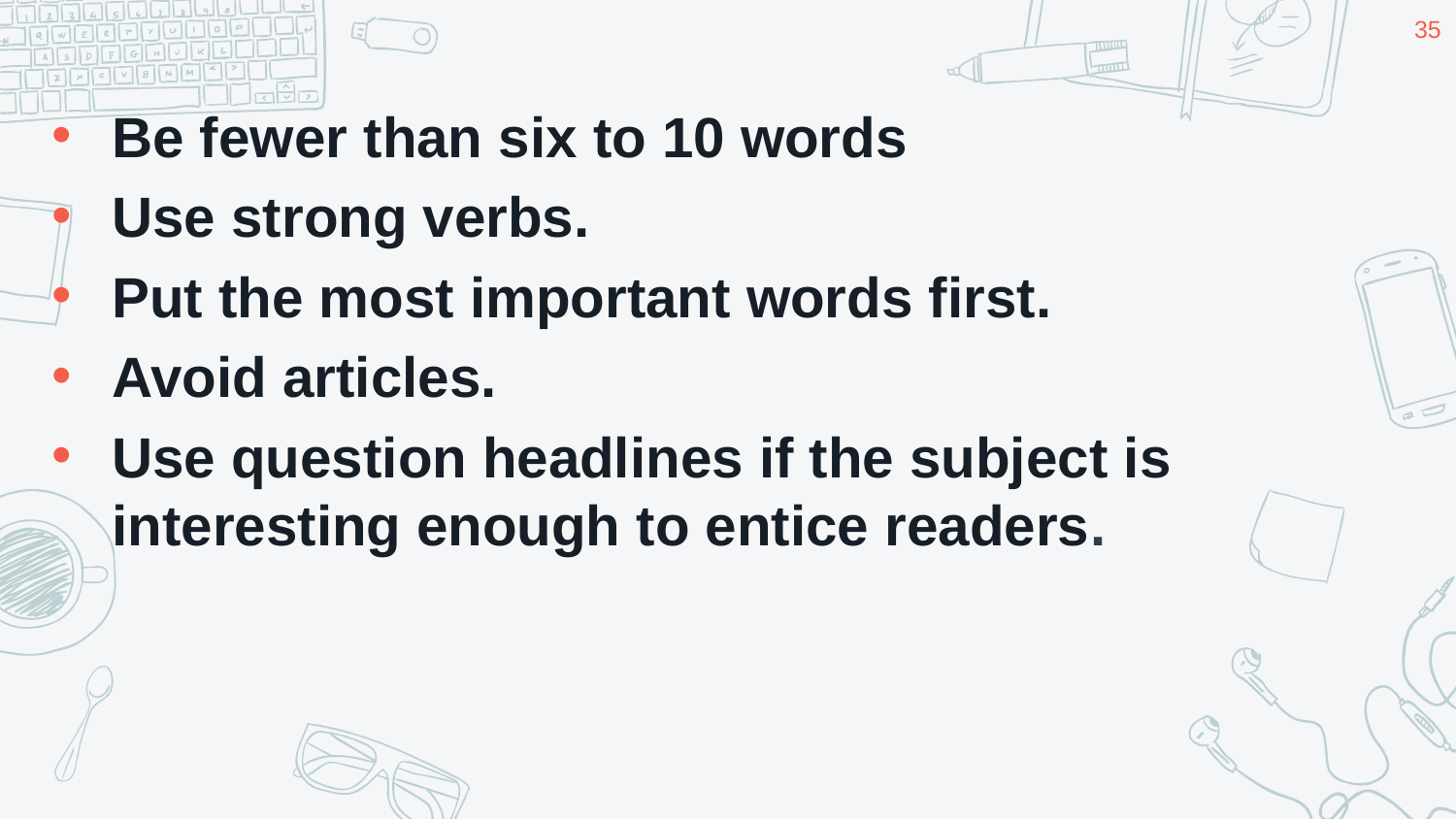

35

Be fewer than six to 10 words
Use strong verbs.
Put the most important words first.
Avoid articles.
Use question headlines if the subject is interesting enough to entice readers.